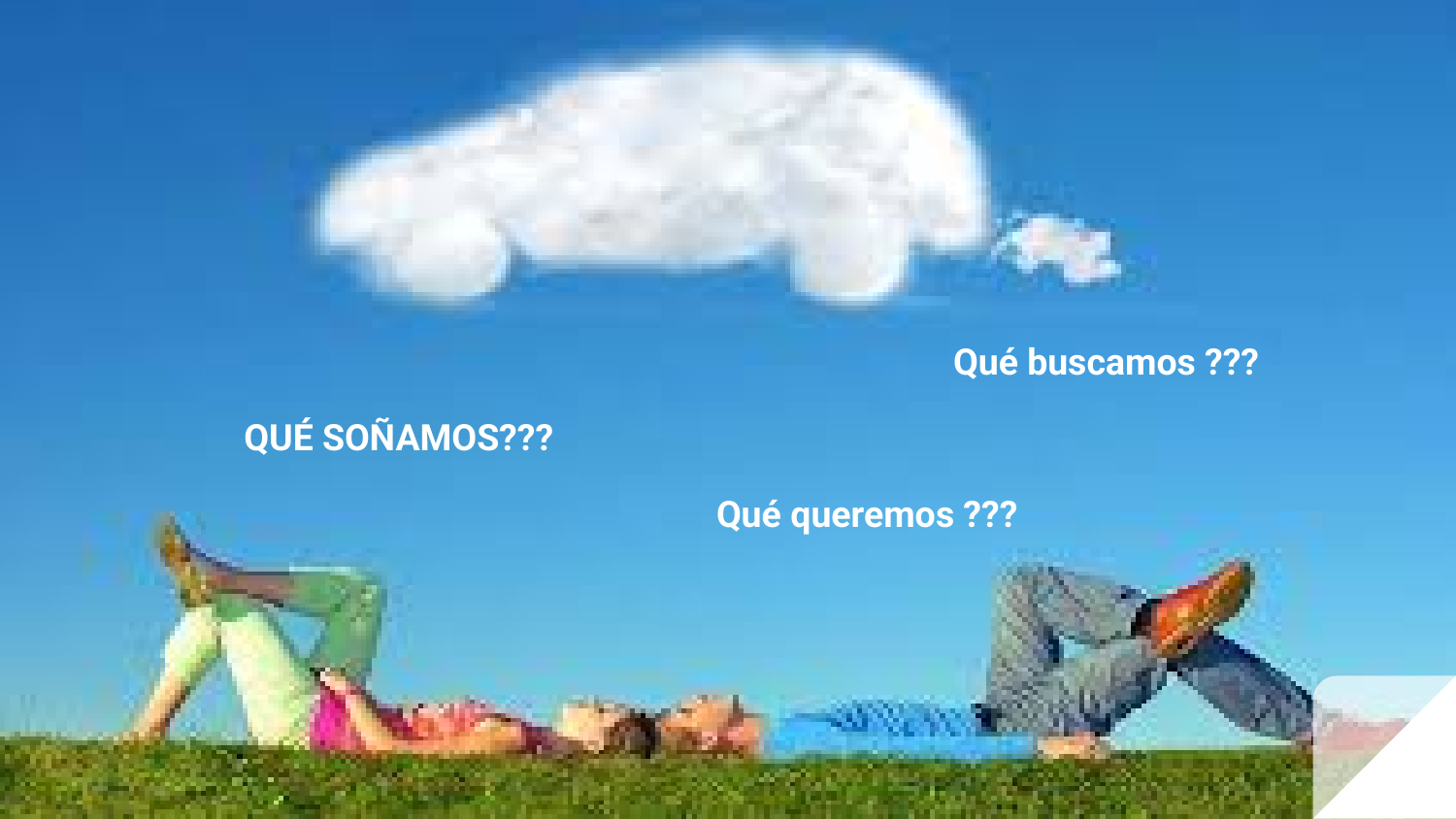

Qué buscamos ???
QUÉ SOÑAMOS???
Qué queremos ???